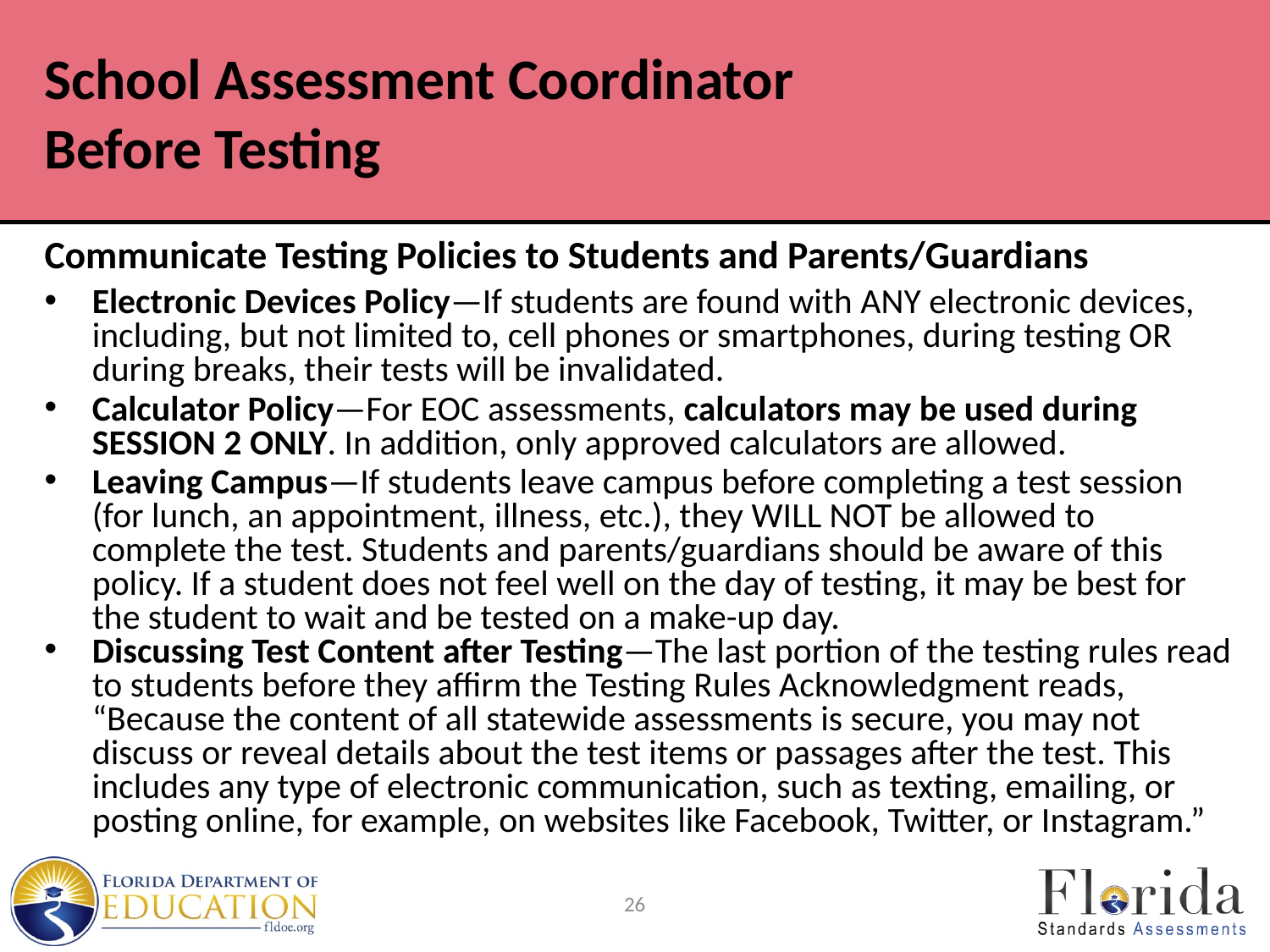

# School Assessment Coordinator Before Testing
Communicate Testing Policies to Students and Parents/Guardians
Electronic Devices Policy—If students are found with ANY electronic devices, including, but not limited to, cell phones or smartphones, during testing OR during breaks, their tests will be invalidated.
Calculator Policy—For EOC assessments, calculators may be used during SESSION 2 ONLY. In addition, only approved calculators are allowed.
Leaving Campus—If students leave campus before completing a test session (for lunch, an appointment, illness, etc.), they WILL NOT be allowed to complete the test. Students and parents/guardians should be aware of this policy. If a student does not feel well on the day of testing, it may be best for the student to wait and be tested on a make-up day.
Discussing Test Content after Testing—The last portion of the testing rules read to students before they affirm the Testing Rules Acknowledgment reads, “Because the content of all statewide assessments is secure, you may not discuss or reveal details about the test items or passages after the test. This includes any type of electronic communication, such as texting, emailing, or posting online, for example, on websites like Facebook, Twitter, or Instagram.”
26